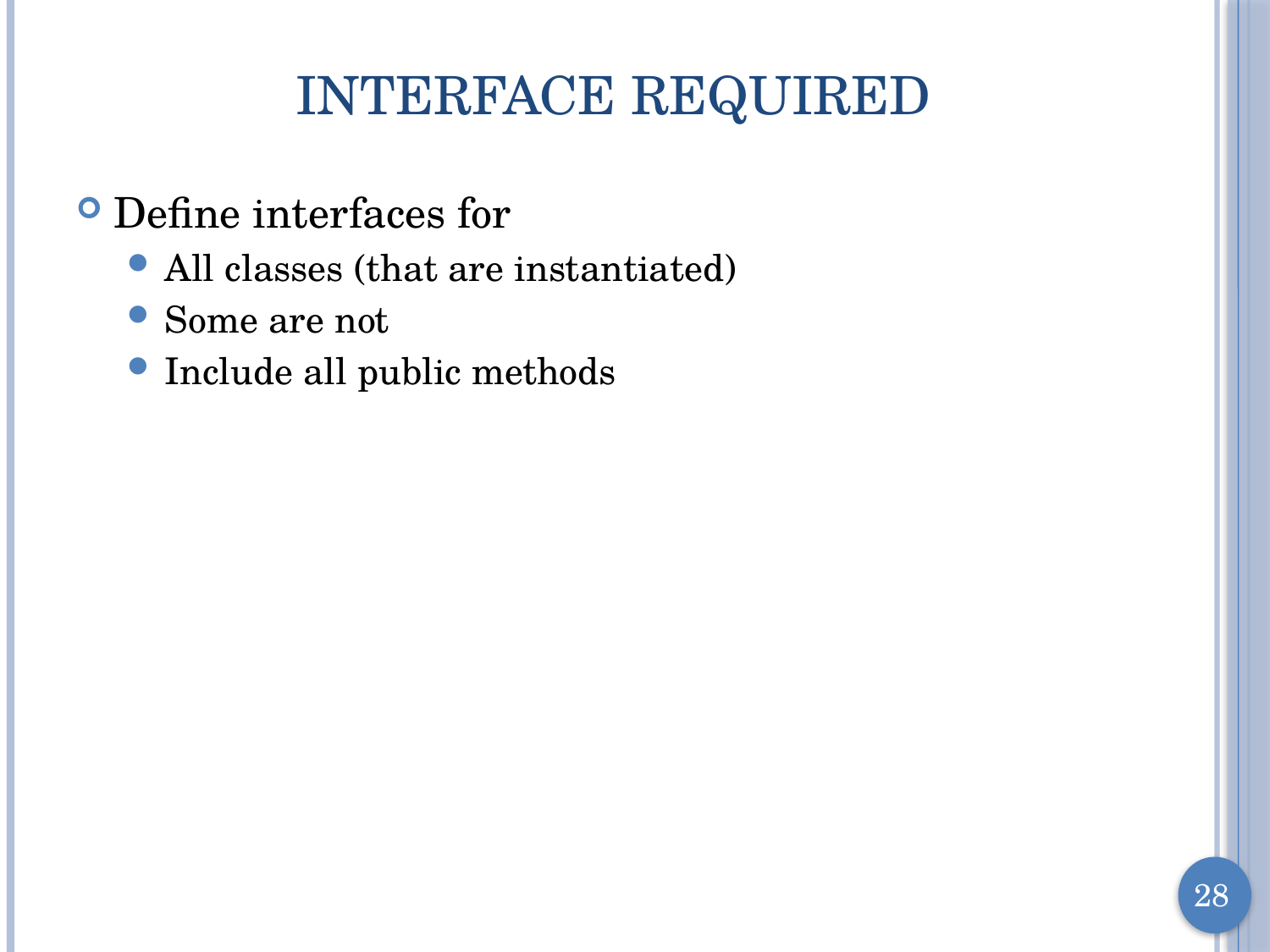

# Interface Required
Define interfaces for
All classes (that are instantiated)
Some are not
Include all public methods